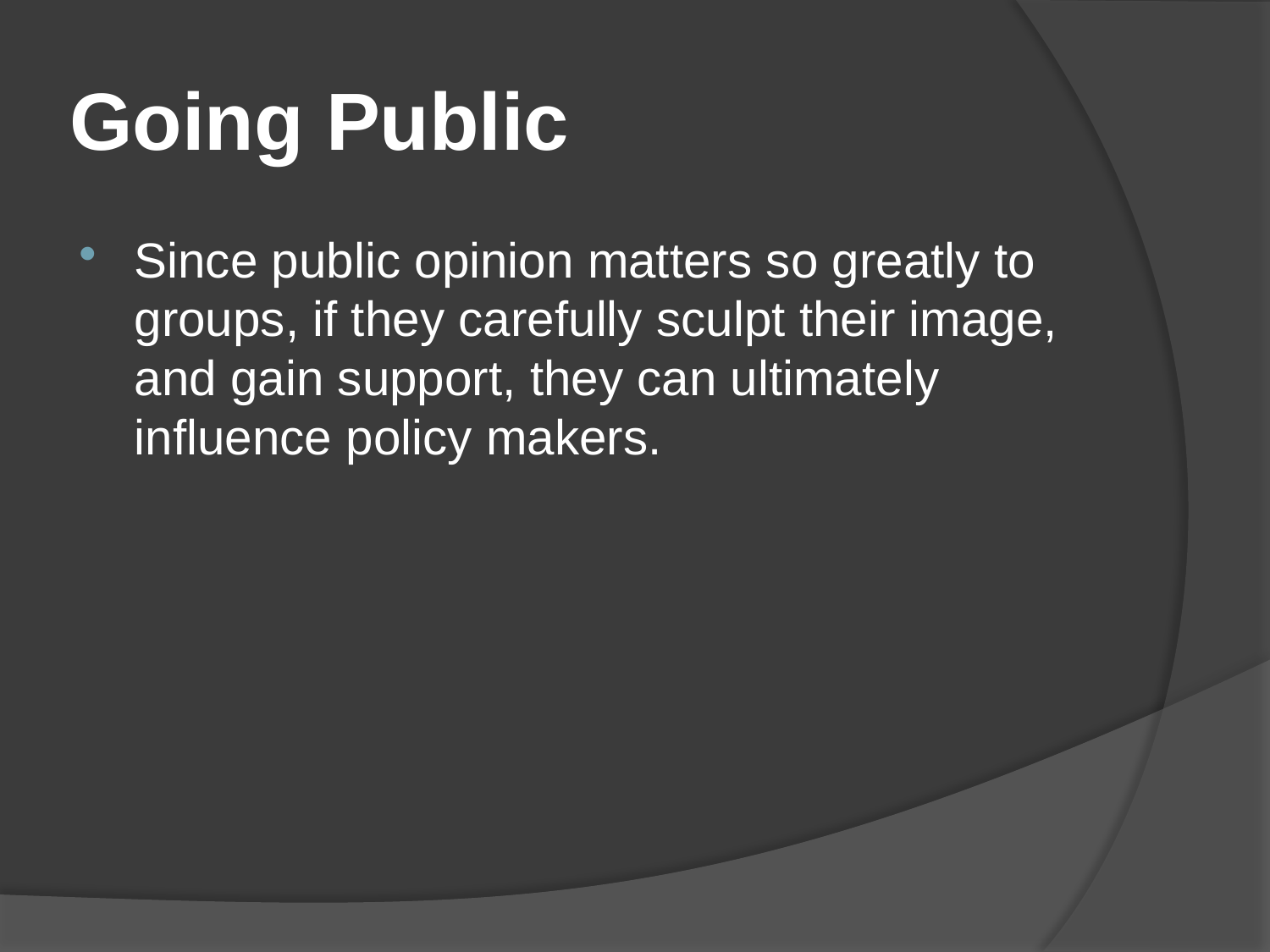

# Going Public
Since public opinion matters so greatly to groups, if they carefully sculpt their image, and gain support, they can ultimately influence policy makers.